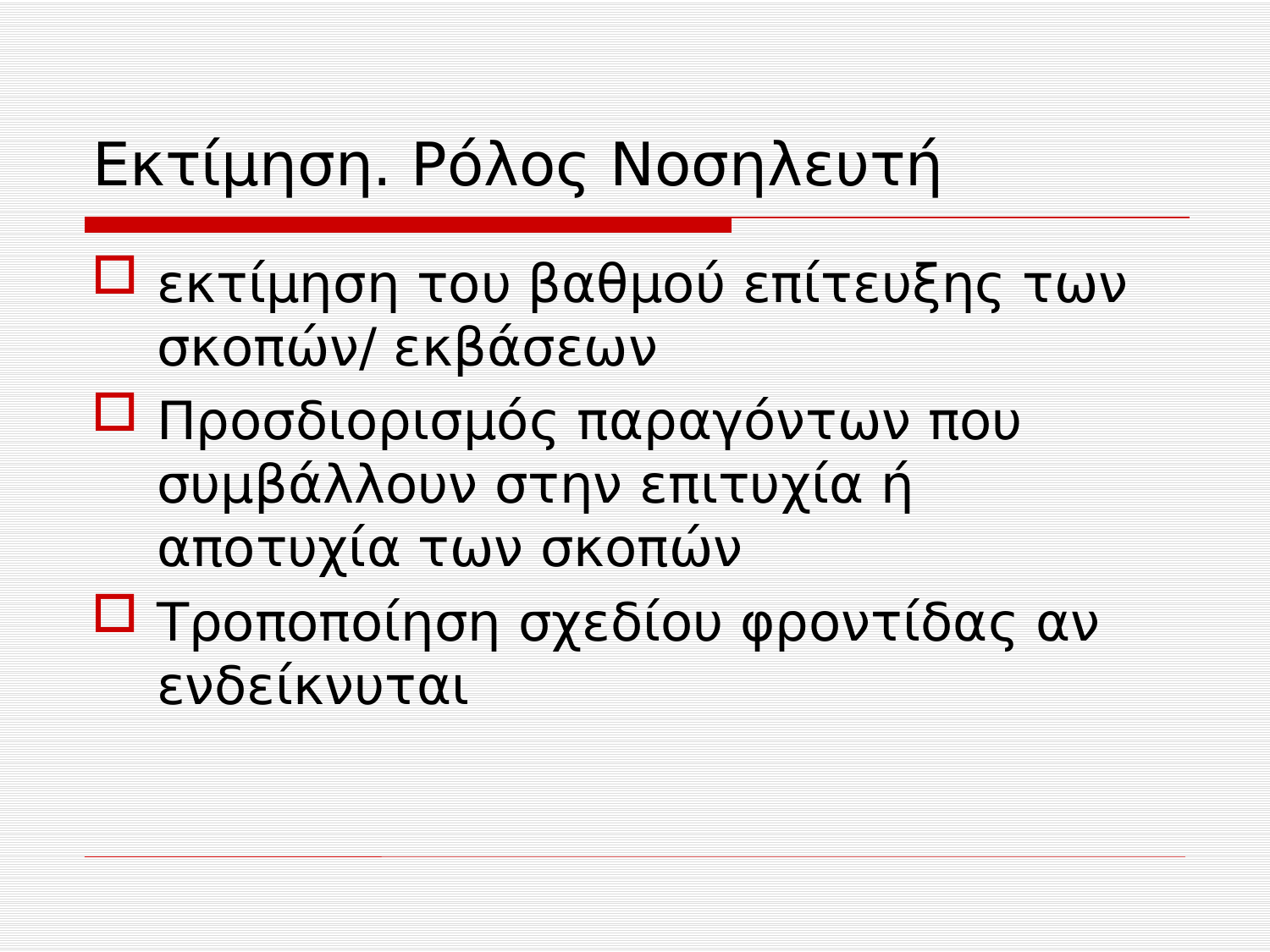

# Εκτίμηση. Ρόλος Νοσηλευτή
εκτίμηση του βαθμού επίτευξης των σκοπών/ εκβάσεων
Προσδιορισμός παραγόντων που συμβάλλουν στην επιτυχία ή αποτυχία των σκοπών
Τροποποίηση σχεδίου φροντίδας αν ενδείκνυται